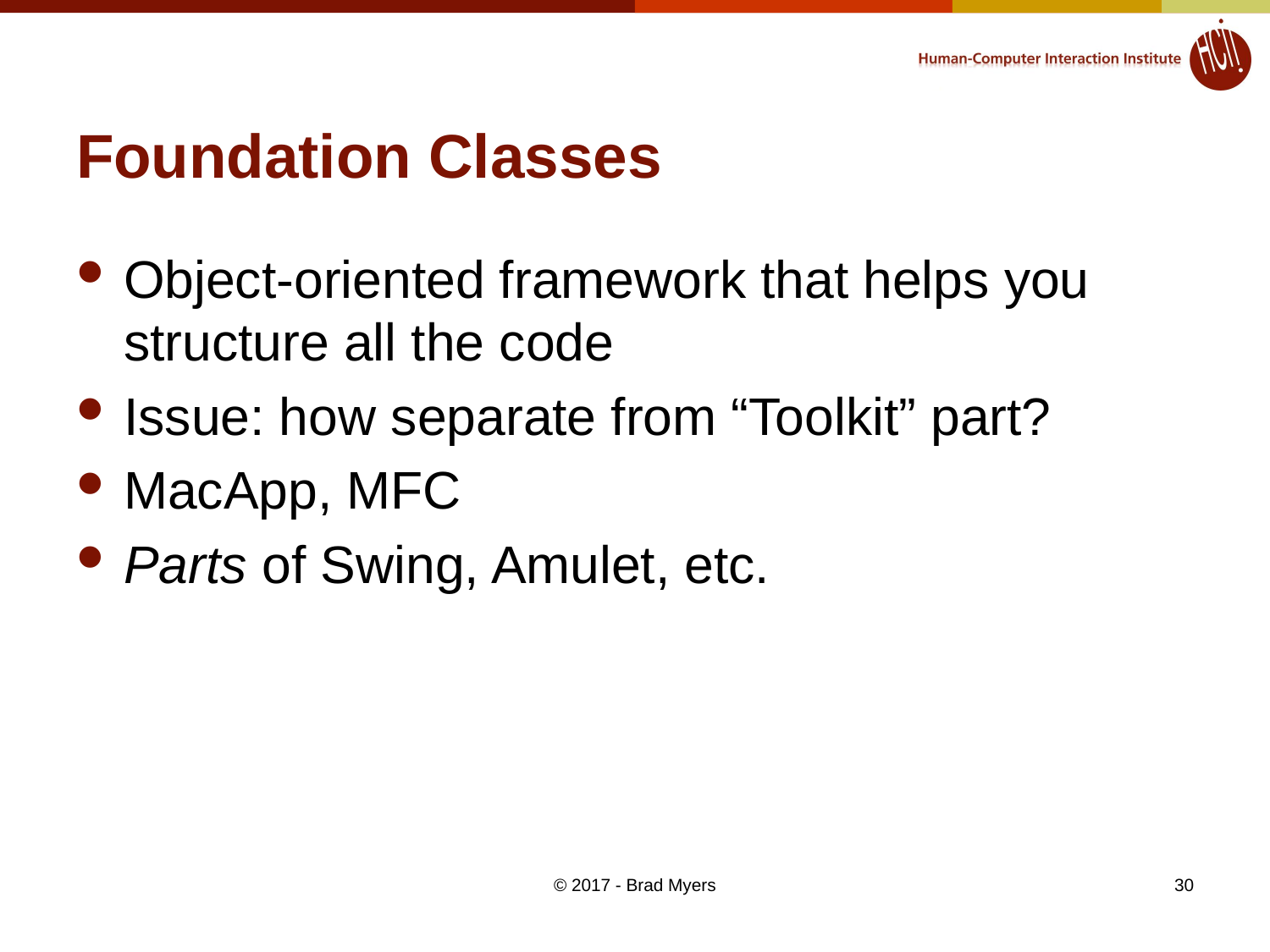

# Foundation Classes
Object-oriented framework that helps you structure all the code
Issue: how separate from “Toolkit” part?
MacApp, MFC
Parts of Swing, Amulet, etc.
© 2017 - Brad Myers
30